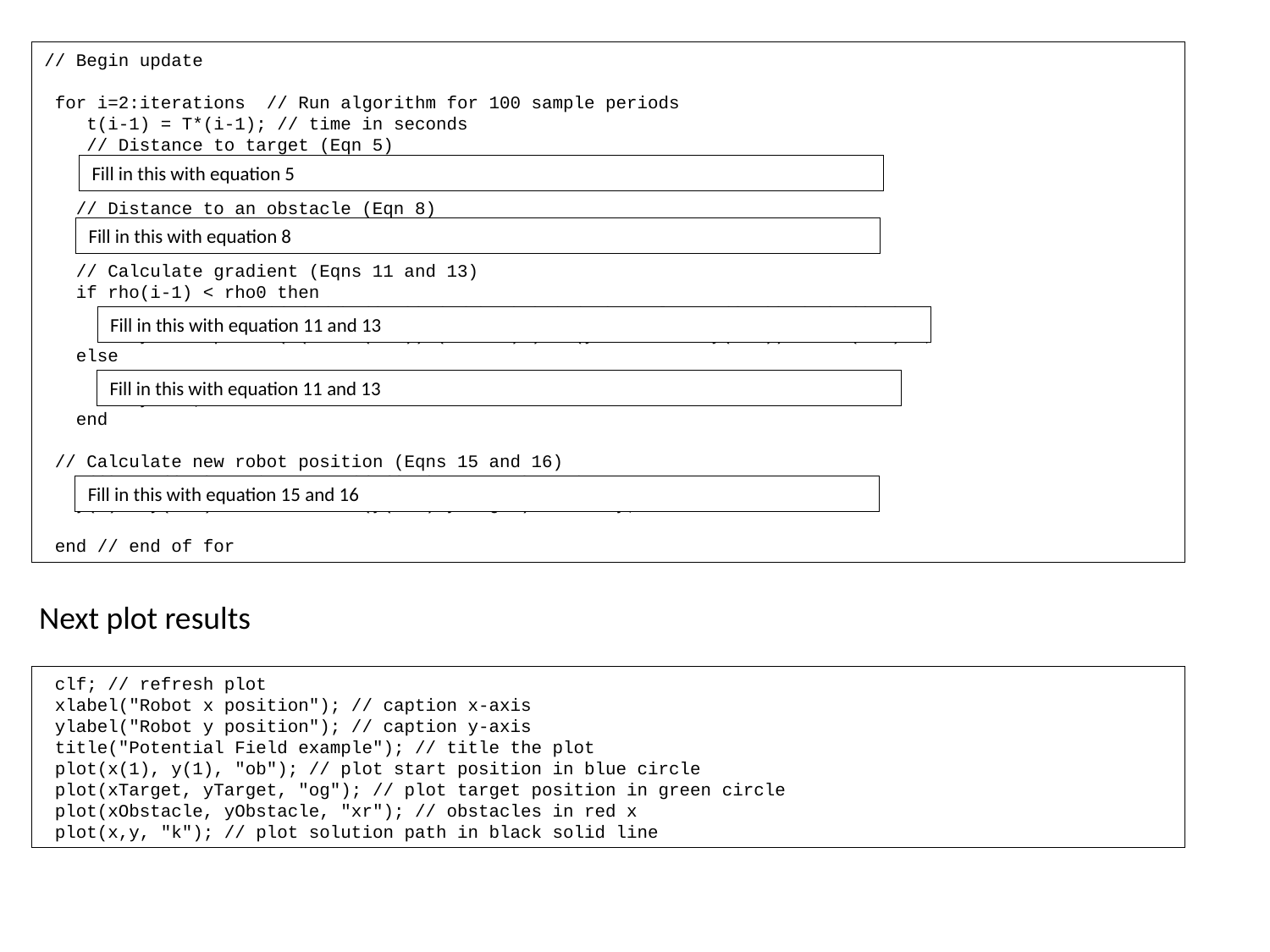

// Begin update

 for i=2:iterations  // Run algorithm for 100 sample periods
    t(i-1) = T*(i-1); // time in seconds
    // Distance to target (Eqn 5)
    rhoTarget(i-1) = sqrt(((yTarget-y(i-1))^2) + ((xTarget-x(i-1))^2));

   // Distance to an obstacle (Eqn 8)
   rho(i-1) = sqrt( ((yObstacle-y(i-1))^2) + ((xObstacle-x(i-1))^2) );

   // Calculate gradient (Eqns 11 and 13)
   if rho(i-1) < rho0 then
      ur_x = nRepulse*( (1/rho(i-1))-(1/rho0) ) * (xObstacle - x(i-1)) / rho(i-1)^3;
      ur_y = nRepulse*( (1/rho(i-1))-(1/rho0) ) * (yObstacle - y(i-1)) / rho(i-1)^3;
   else
      ur_x = 0;
      ur_y = 0;
   end

 // Calculate new robot position (Eqns 15 and 16)
   x(i) = x(i-1) - T*nAttract*(x(i-1)-xTarget) - T*ur_x;
   y(i) = y(i-1) - T*nAttract*(y(i-1)-yTarget) - T*ur_y;

 end // end of for
Fill in this with equation 5
Fill in this with equation 8
Fill in this with equation 11 and 13
Fill in this with equation 11 and 13
Fill in this with equation 15 and 16
Next plot results
 clf; // refresh plot
 xlabel("Robot x position"); // caption x-axis
 ylabel("Robot y position"); // caption y-axis
 title("Potential Field example"); // title the plot
 plot(x(1), y(1), "ob"); // plot start position in blue circle
 plot(xTarget, yTarget, "og"); // plot target position in green circle
 plot(xObstacle, yObstacle, "xr"); // obstacles in red x
 plot(x,y, "k"); // plot solution path in black solid line